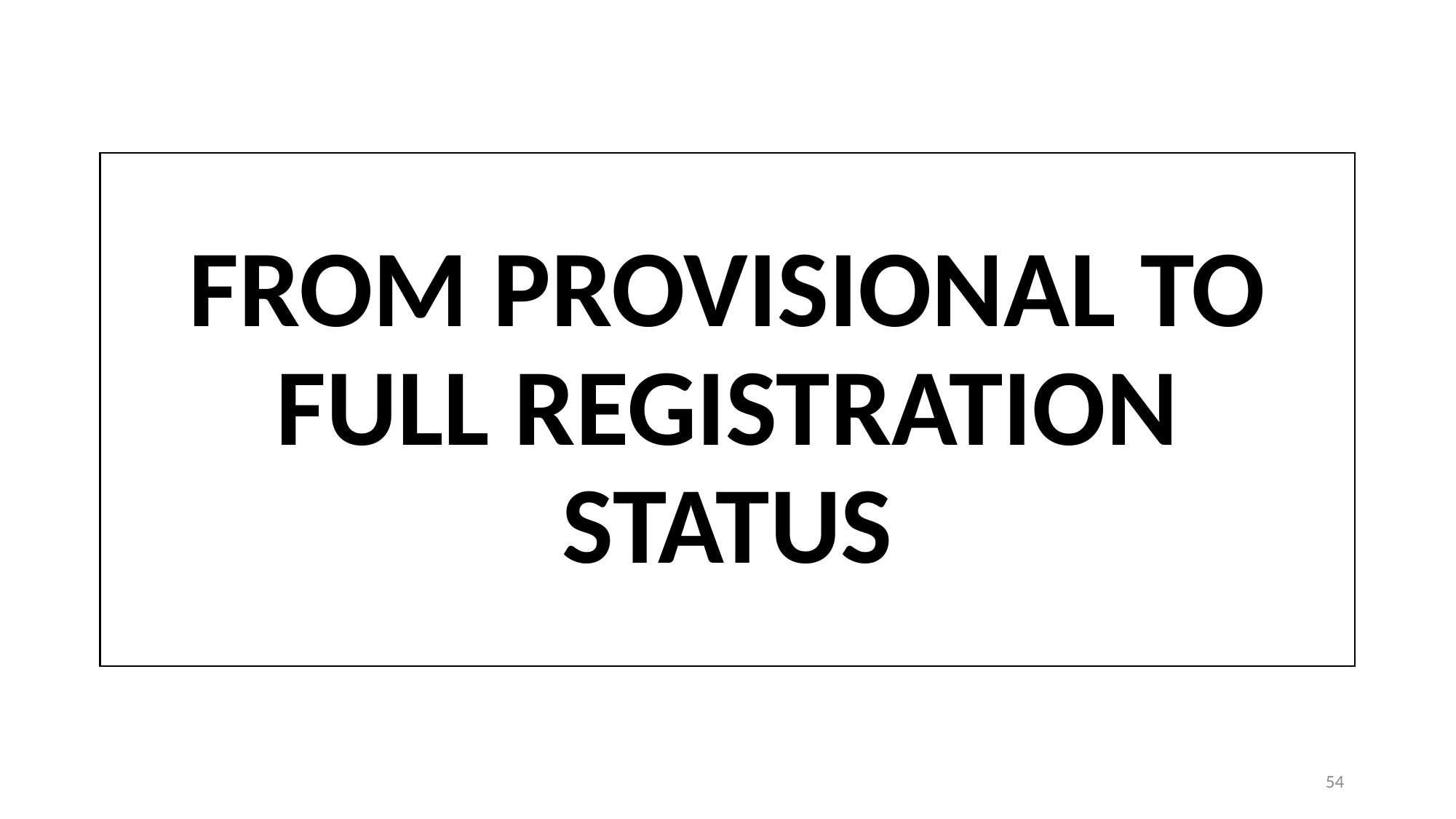

# FROM PROVISIONAL TO FULL REGISTRATION STATUS
54